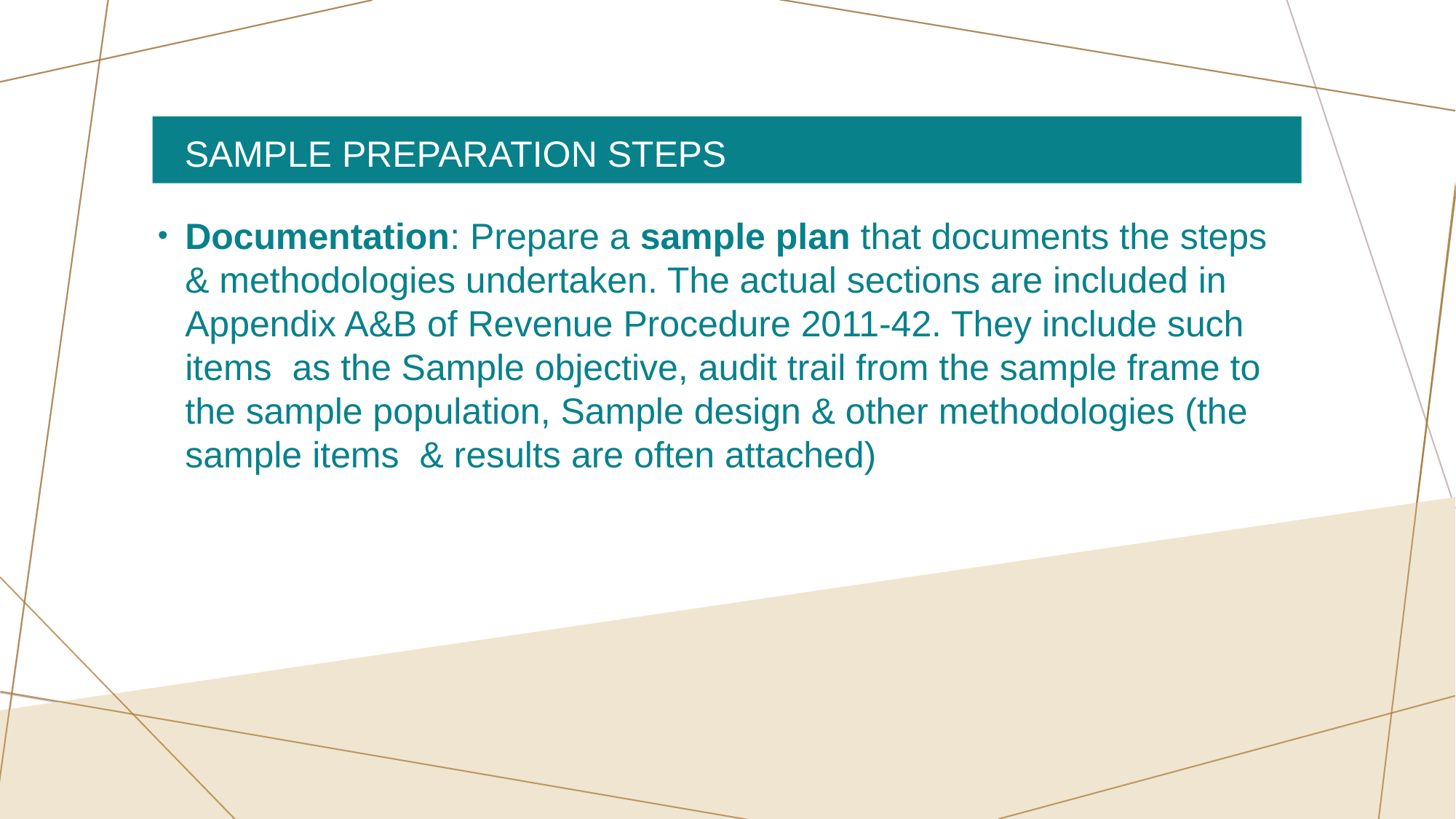

# Sample Preparation Steps

Documentation: Prepare a sample plan that documents the steps & methodologies undertaken. The actual sections are included in Appendix A&B of Revenue Procedure 2011-42. They include such items  as the Sample objective, audit trail from the sample frame to the sample population, Sample design & other methodologies (the sample items  & results are often attached)

19